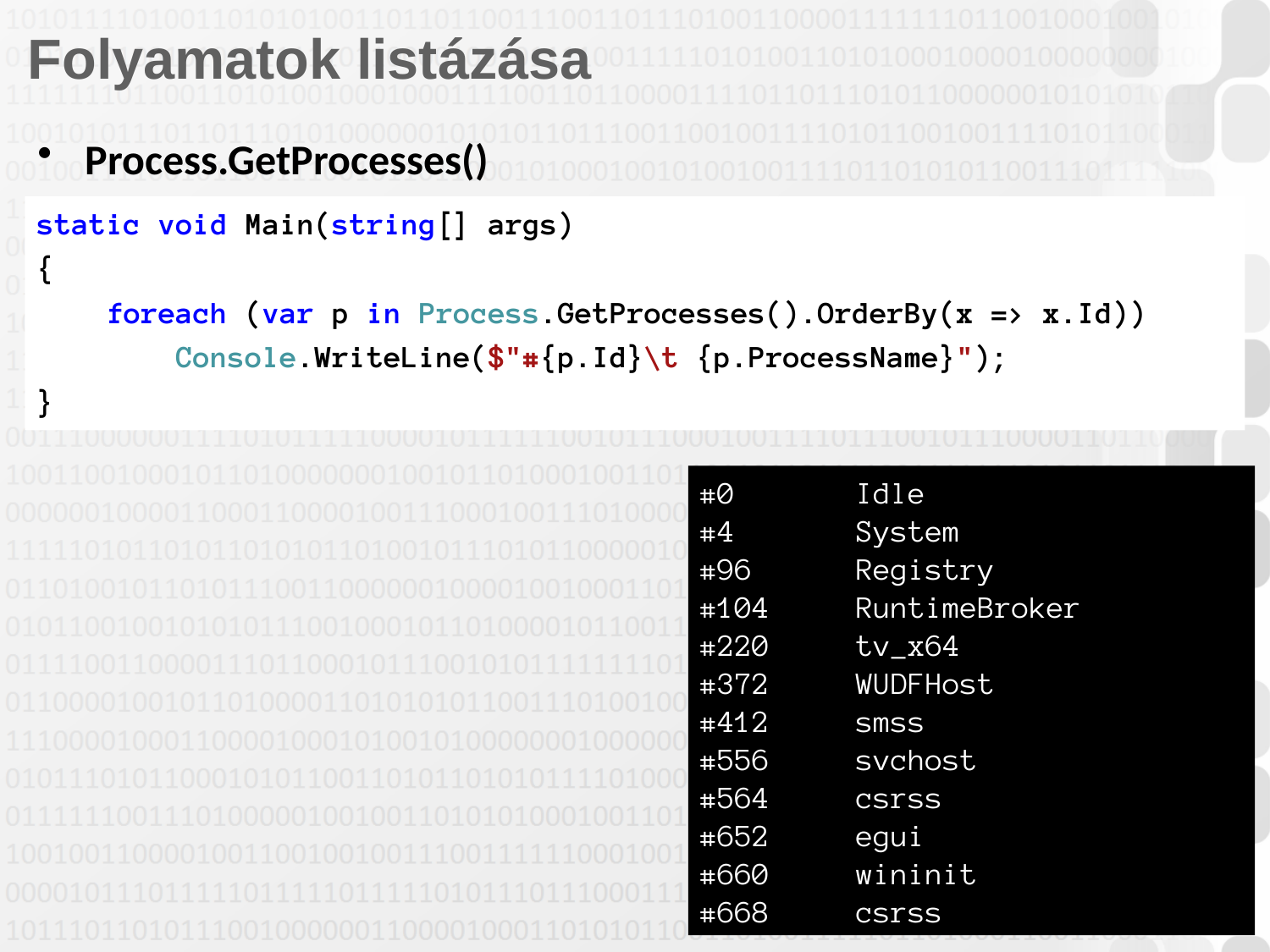

# Folyamatok listázása
Process.GetProcesses()
static void Main(string[] args)
{
    foreach (var p in Process.GetProcesses().OrderBy(x => x.Id))
        Console.WriteLine($"#{p.Id}\t {p.ProcessName}");
}
#0       Idle
#4       System
#96      Registry
#104     RuntimeBroker
#220     tv_x64
#372     WUDFHost
#412     smss
#556     svchost
#564     csrss
#652     egui
#660     wininit
#668     csrss